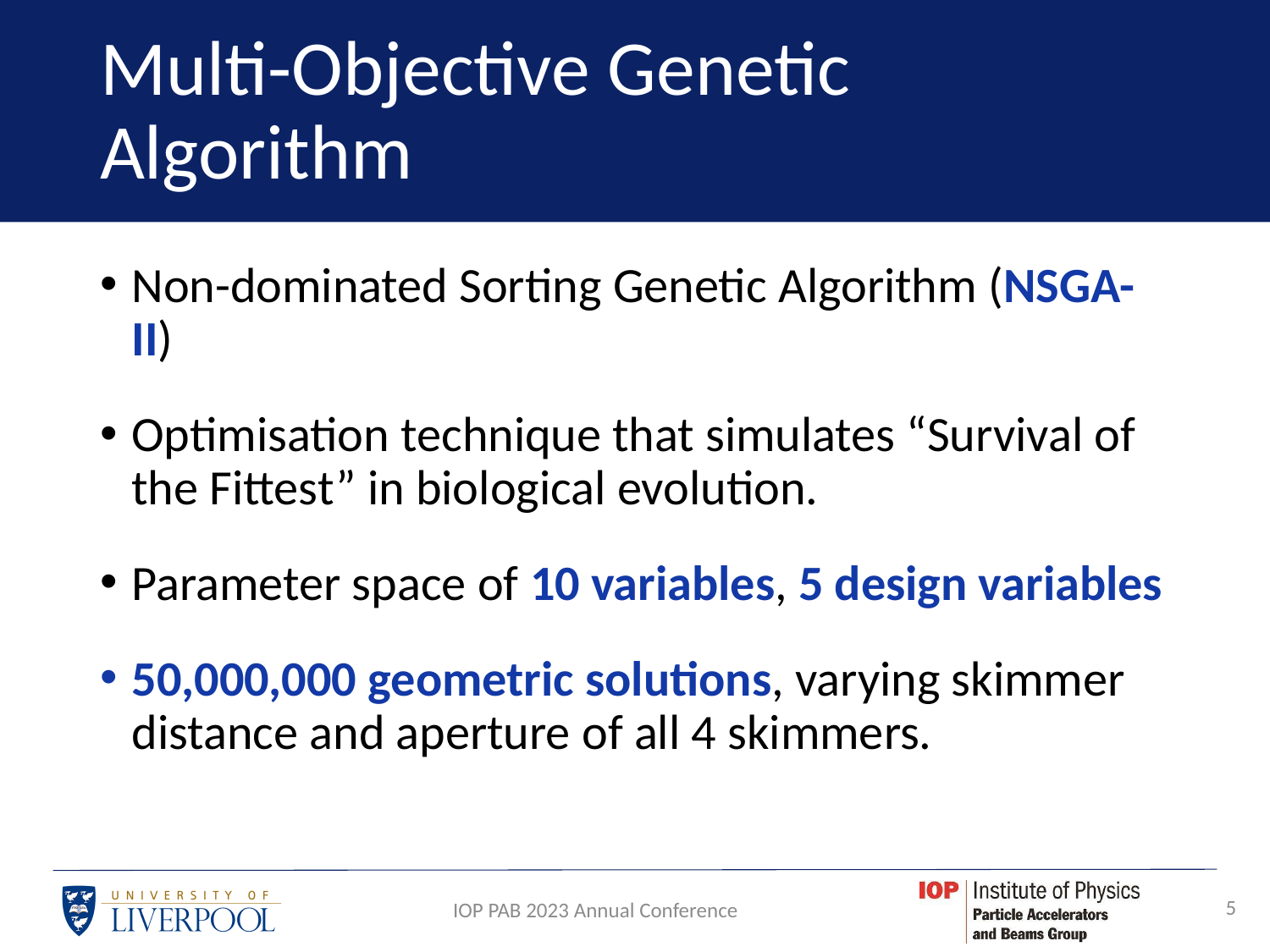

# Multi-Objective Genetic Algorithm
Non-dominated Sorting Genetic Algorithm (NSGA-II)
Optimisation technique that simulates “Survival of the Fittest” in biological evolution.
Parameter space of 10 variables, 5 design variables
50,000,000 geometric solutions, varying skimmer distance and aperture of all 4 skimmers.

5
IOP PAB 2023 Annual Conference